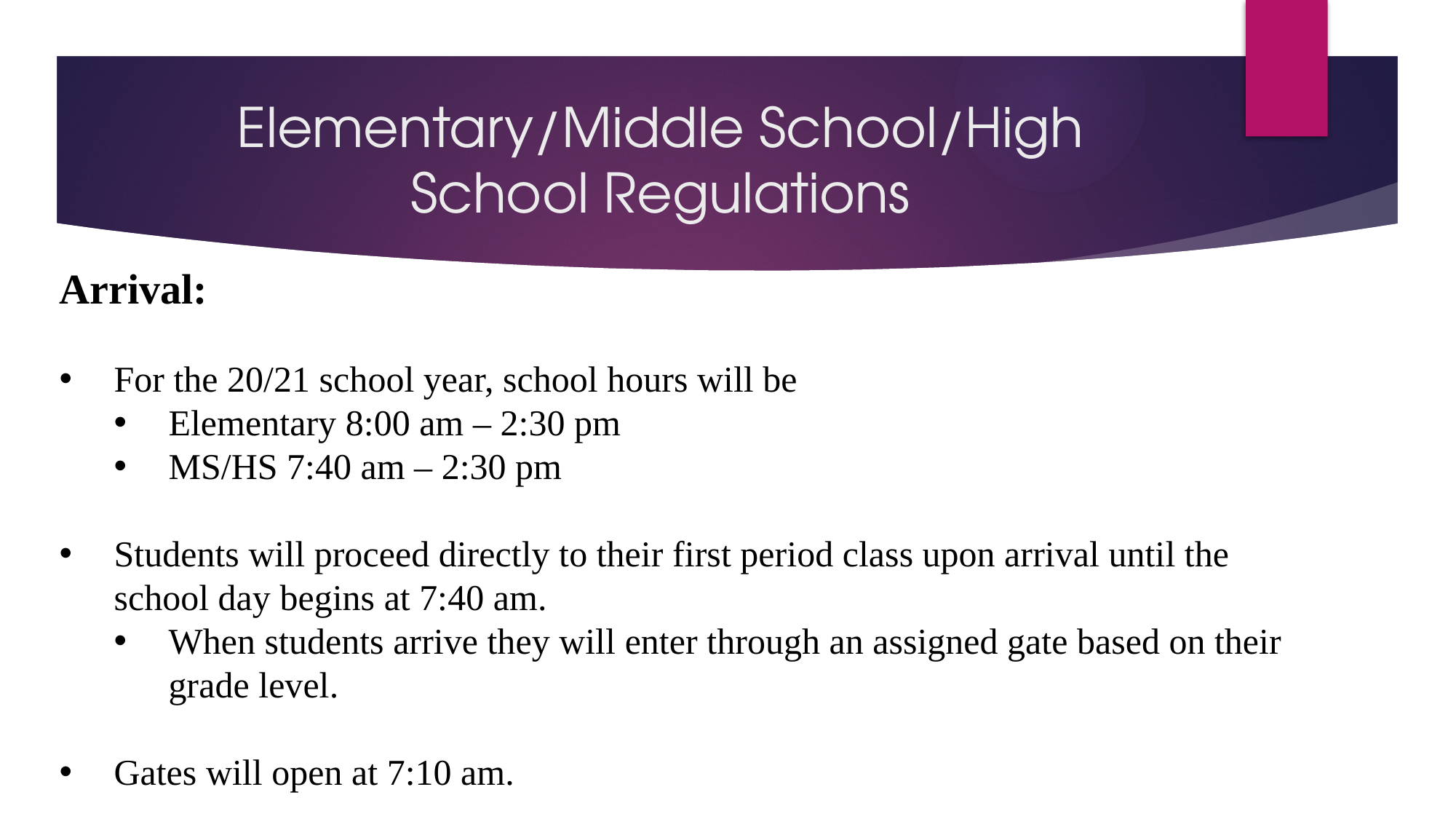

# Elementary/Middle School/High School Regulations
Arrival:

For the 20/21 school year, school hours will be
Elementary 8:00 am – 2:30 pm
MS/HS 7:40 am – 2:30 pm

Students will proceed directly to their first period class upon arrival until the school day begins at 7:40 am.
When students arrive they will enter through an assigned gate based on their grade level.

Gates will open at 7:10 am.